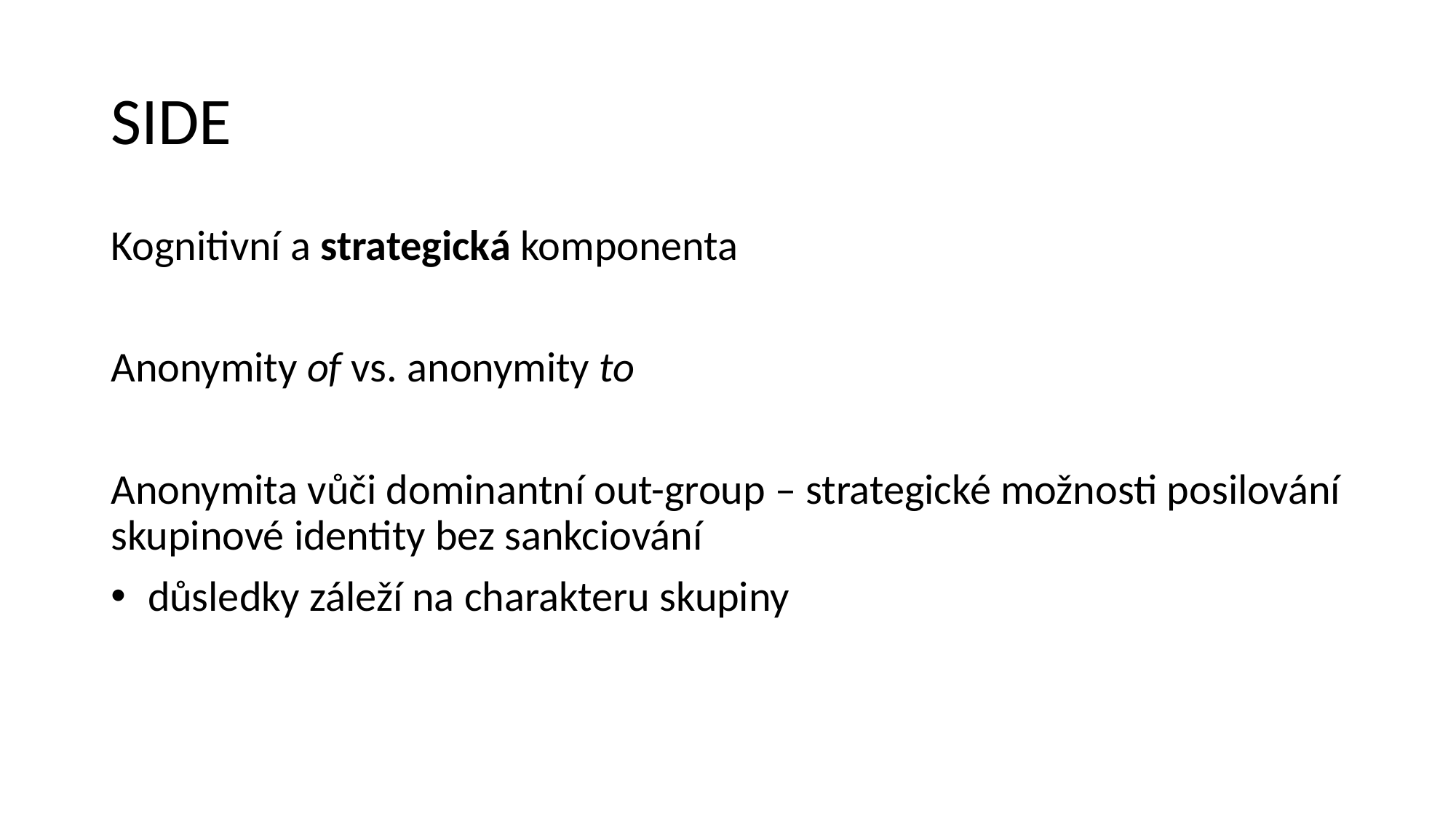

# SIDE
Kognitivní a strategická komponenta

Anonymity of vs. anonymity to

Anonymita vůči dominantní out-group – strategické možnosti posilování skupinové identity bez sankciování
 důsledky záleží na charakteru skupiny